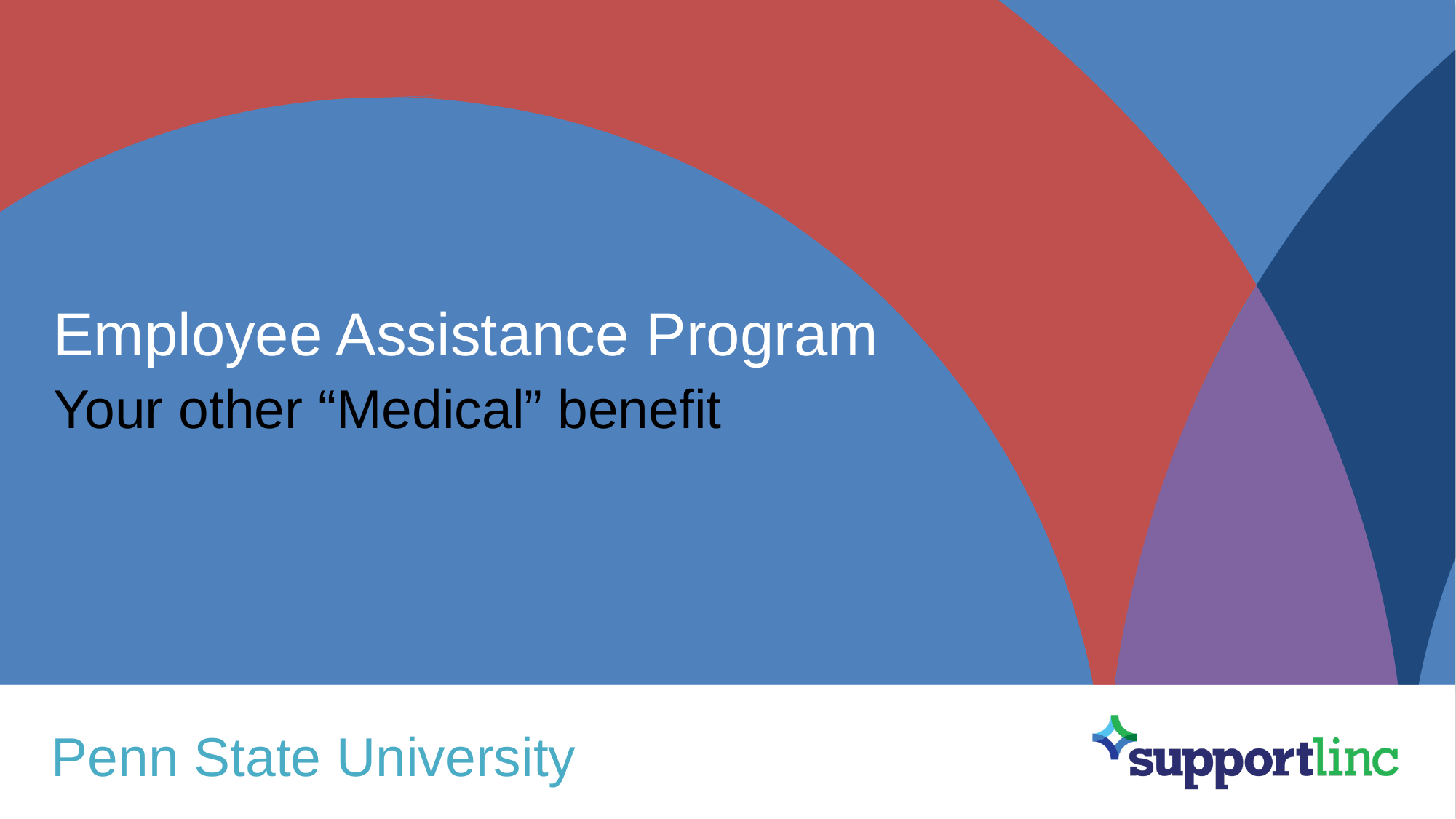

Employee Assistance Program
Your other “Medical” benefit
Penn State University